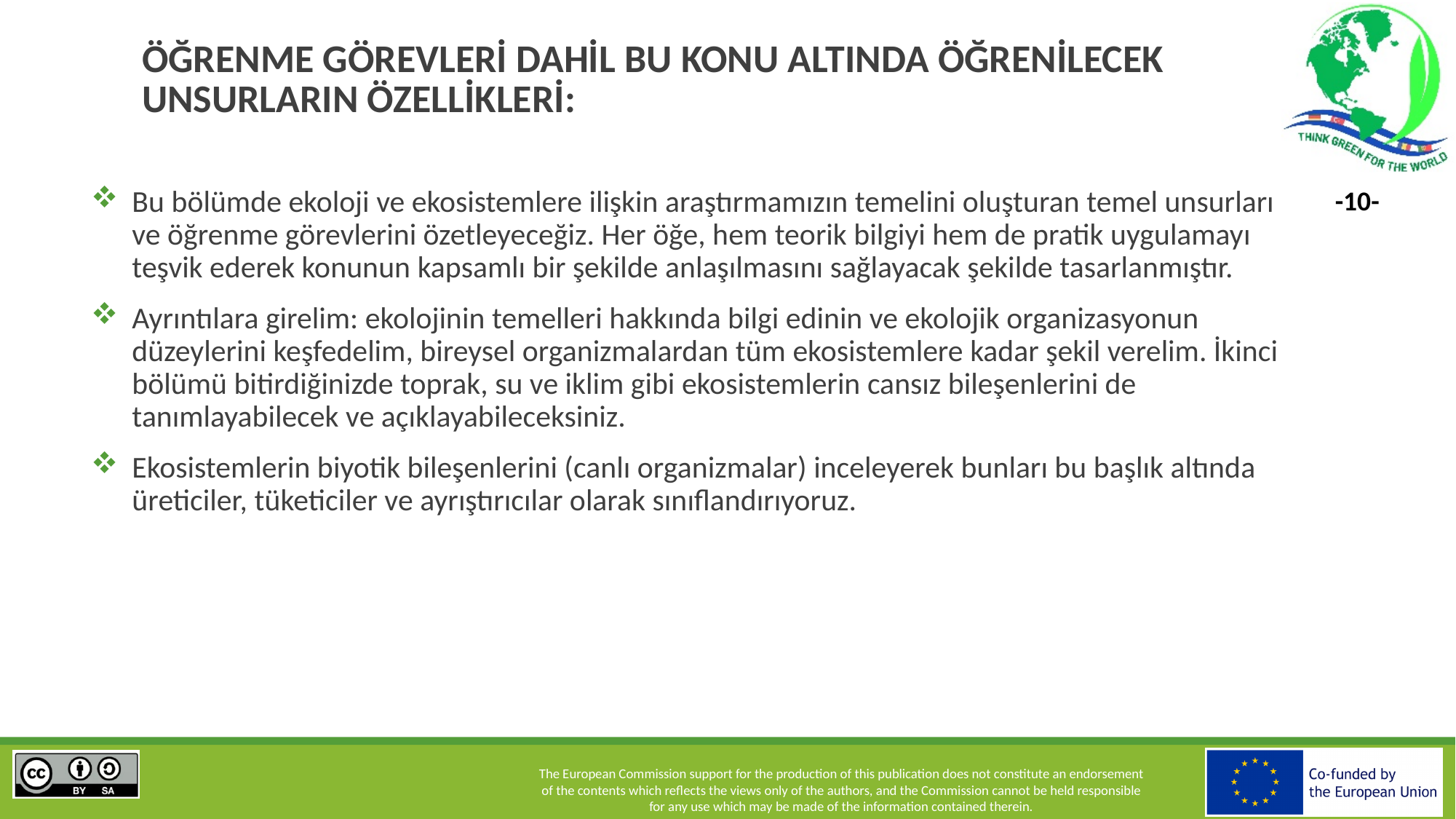

# ÖĞRENME GÖREVLERİ DAHİL BU KONU ALTINDA ÖĞRENİLECEK UNSURLARIN ÖZELLİKLERİ:
Bu bölümde ekoloji ve ekosistemlere ilişkin araştırmamızın temelini oluşturan temel unsurları ve öğrenme görevlerini özetleyeceğiz. Her öğe, hem teorik bilgiyi hem de pratik uygulamayı teşvik ederek konunun kapsamlı bir şekilde anlaşılmasını sağlayacak şekilde tasarlanmıştır.
Ayrıntılara girelim: ekolojinin temelleri hakkında bilgi edinin ve ekolojik organizasyonun düzeylerini keşfedelim, bireysel organizmalardan tüm ekosistemlere kadar şekil verelim. İkinci bölümü bitirdiğinizde toprak, su ve iklim gibi ekosistemlerin cansız bileşenlerini de tanımlayabilecek ve açıklayabileceksiniz.
Ekosistemlerin biyotik bileşenlerini (canlı organizmalar) inceleyerek bunları bu başlık altında üreticiler, tüketiciler ve ayrıştırıcılar olarak sınıflandırıyoruz.